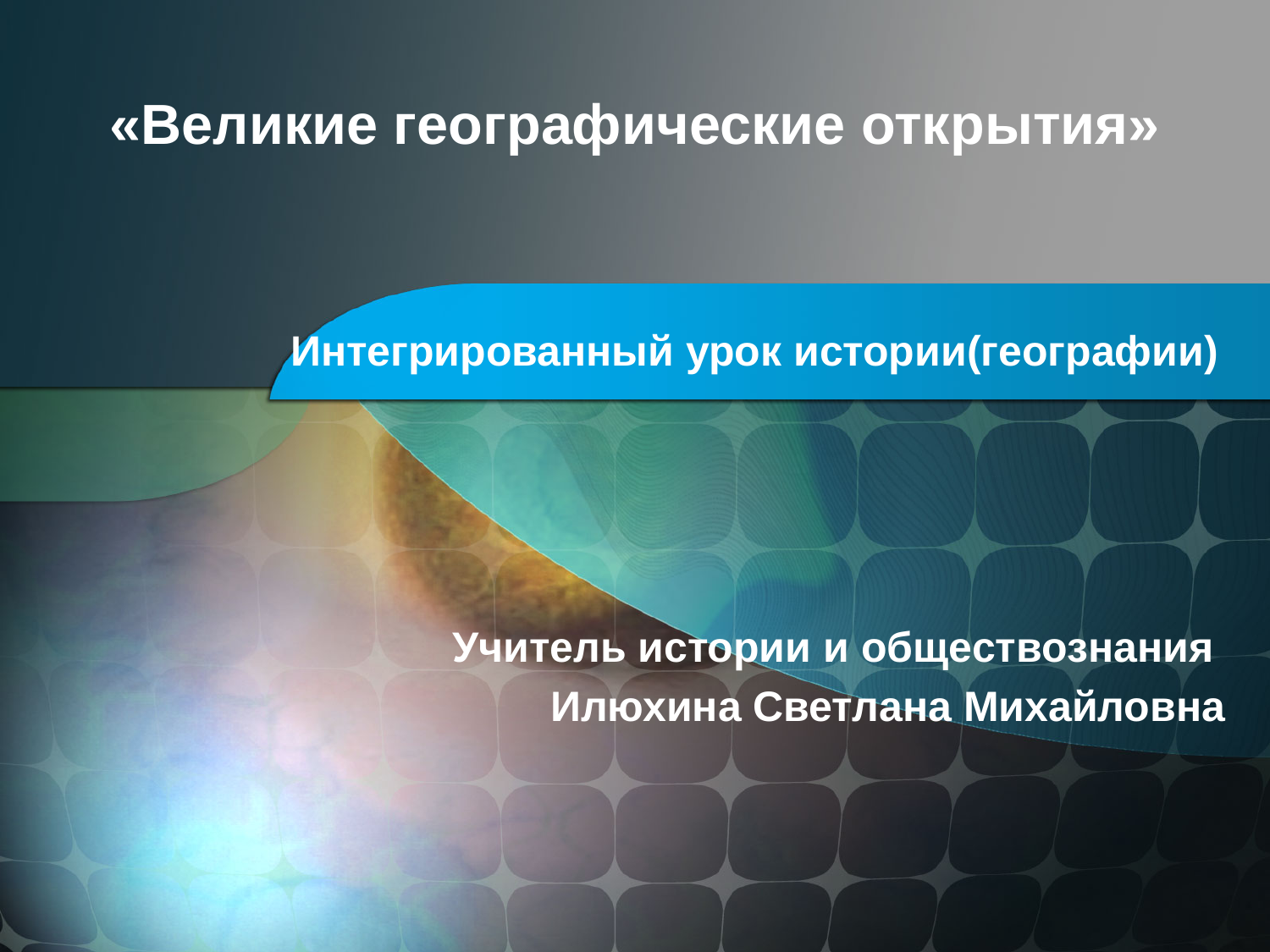

# «Великие географические открытия»
Интегрированный урок истории(географии)

Учитель истории и обществознания
Илюхина Светлана Михайловна